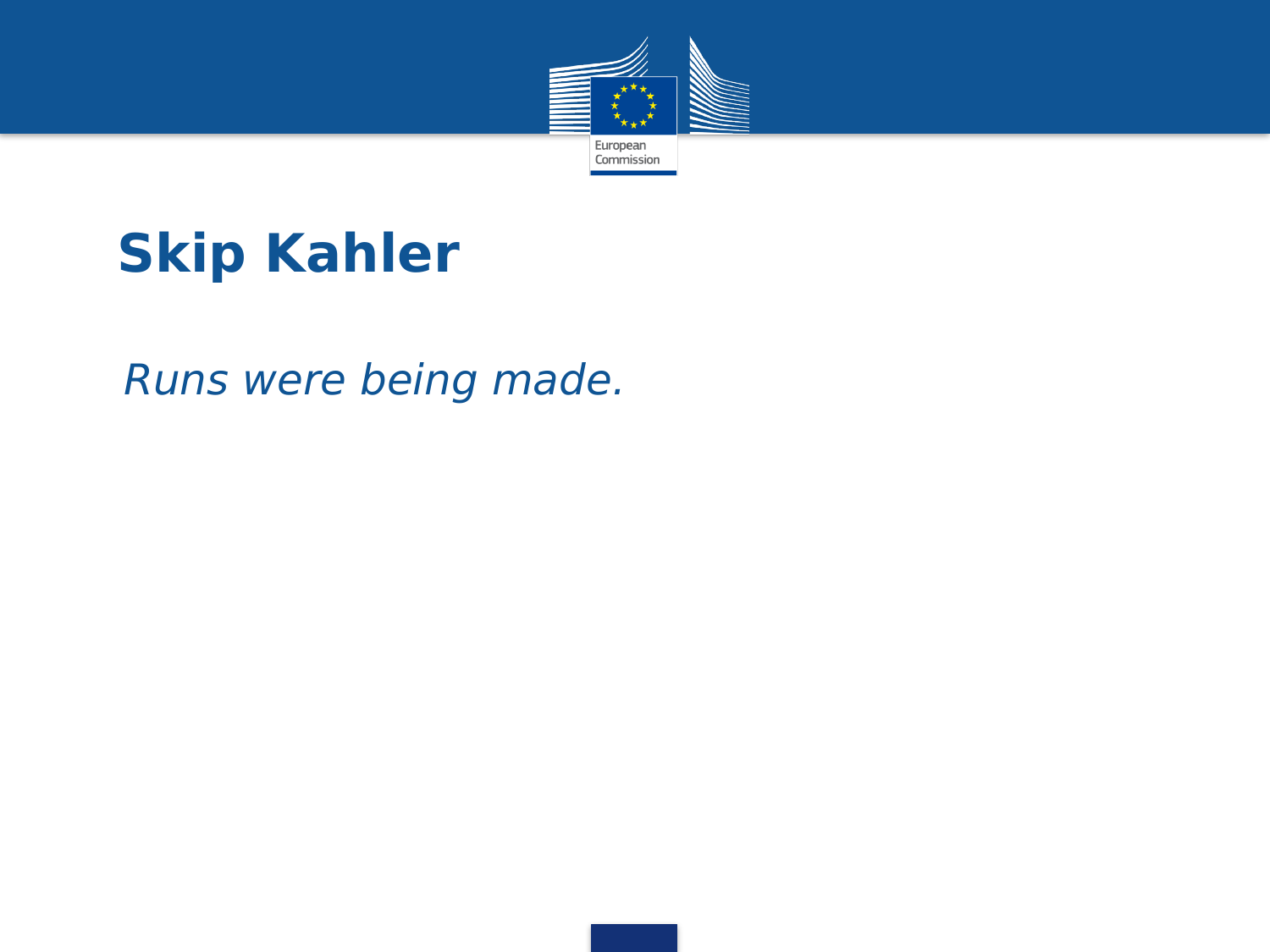

# Skip Kahler
Runs were being made.